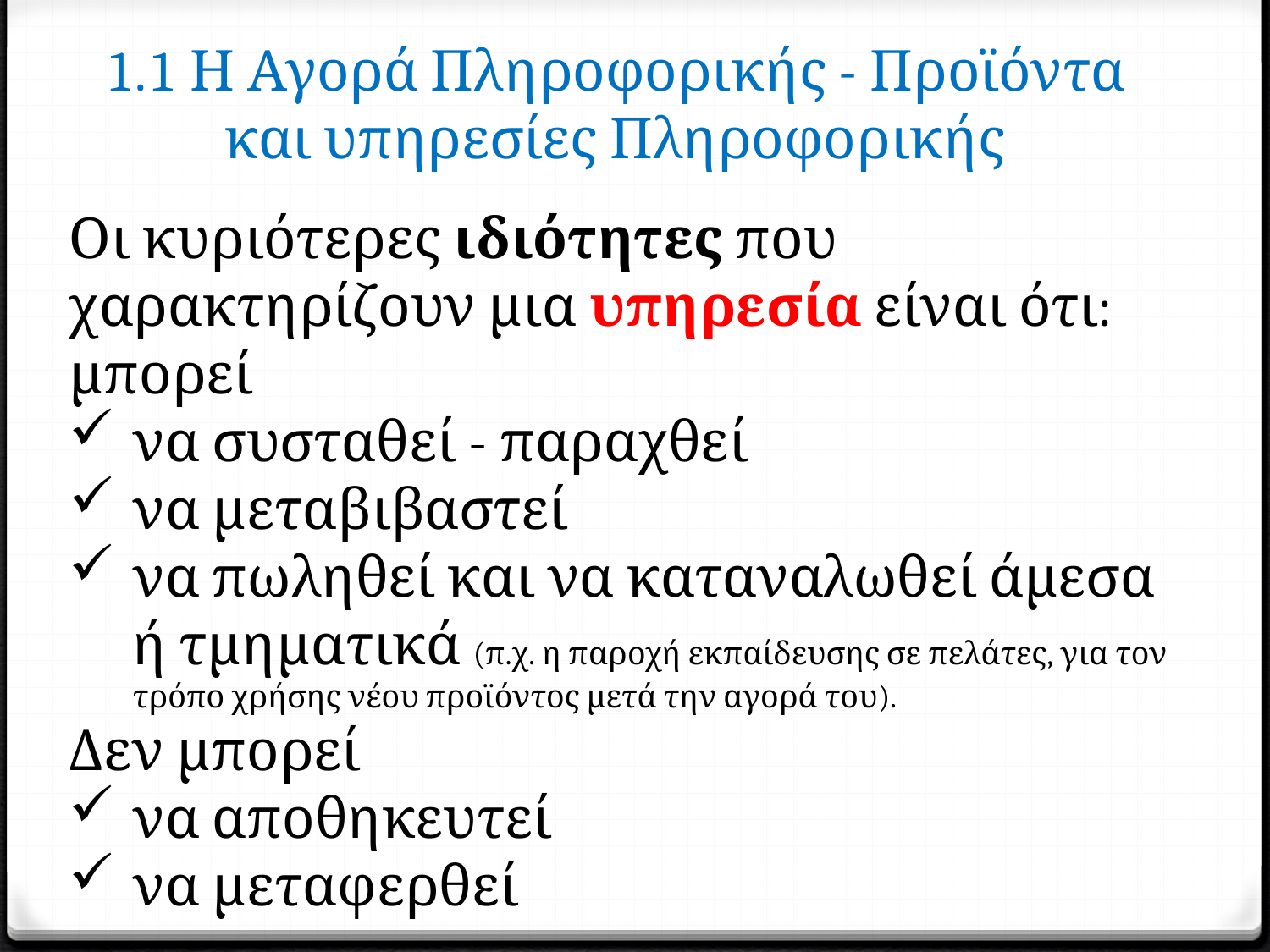

# 1.1 Η Αγορά Πληροφορικής - Προϊόντα και υπηρεσίες Πληροφορικής
Οι κυριότερες ιδιότητες που χαρακτηρίζουν μια υπηρεσία είναι ότι:
μπορεί
να συσταθεί - παραχθεί
να μεταβιβαστεί
να πωληθεί και να καταναλωθεί άμεσα ή τμηματικά (π.χ. η παροχή εκπαίδευσης σε πελάτες, για τον τρόπο χρήσης νέου προϊόντος μετά την αγορά του).
Δεν μπορεί
να αποθηκευτεί
να μεταφερθεί